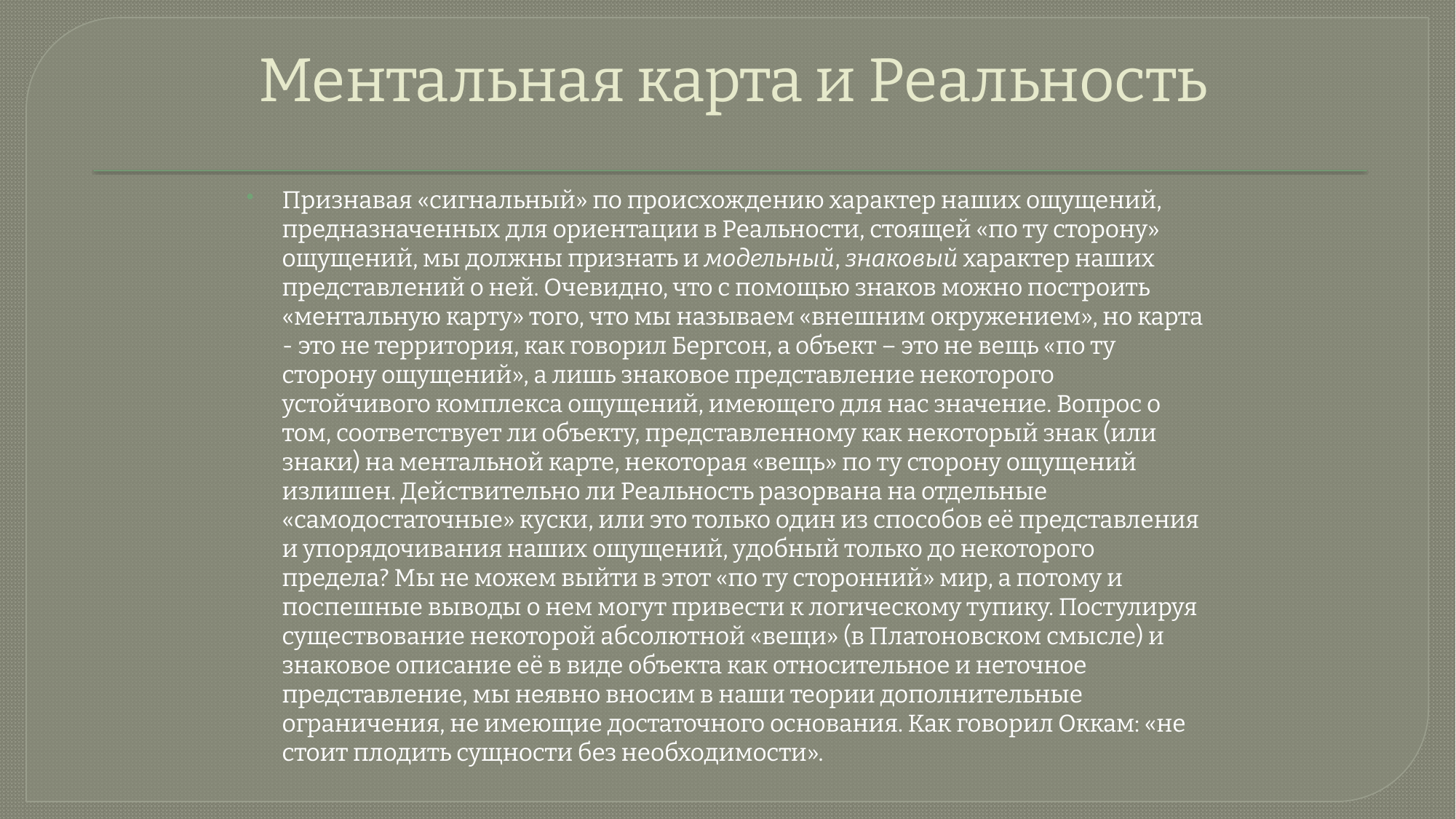

# Ментальная карта и Реальность
Признавая «сигнальный» по происхождению характер наших ощущений, предназначенных для ориентации в Реальности, стоящей «по ту сторону» ощущений, мы должны признать и модельный, знаковый характер наших представлений о ней. Очевидно, что с помощью знаков можно построить «ментальную карту» того, что мы называем «внешним окружением», но карта - это не территория, как говорил Бергсон, а объект – это не вещь «по ту сторону ощущений», а лишь знаковое представление некоторого устойчивого комплекса ощущений, имеющего для нас значение. Вопрос о том, соответствует ли объекту, представленному как некоторый знак (или знаки) на ментальной карте, некоторая «вещь» по ту сторону ощущений излишен. Действительно ли Реальность разорвана на отдельные «самодостаточные» куски, или это только один из способов её представления и упорядочивания наших ощущений, удобный только до некоторого предела? Мы не можем выйти в этот «по ту сторонний» мир, а потому и поспешные выводы о нем могут привести к логическому тупику. Постулируя существование некоторой абсолютной «вещи» (в Платоновском смысле) и знаковое описание её в виде объекта как относительное и неточное  представление, мы неявно вносим в наши теории дополнительные ограничения, не имеющие достаточного основания. Как говорил Оккам: «не стоит плодить сущности без необходимости».